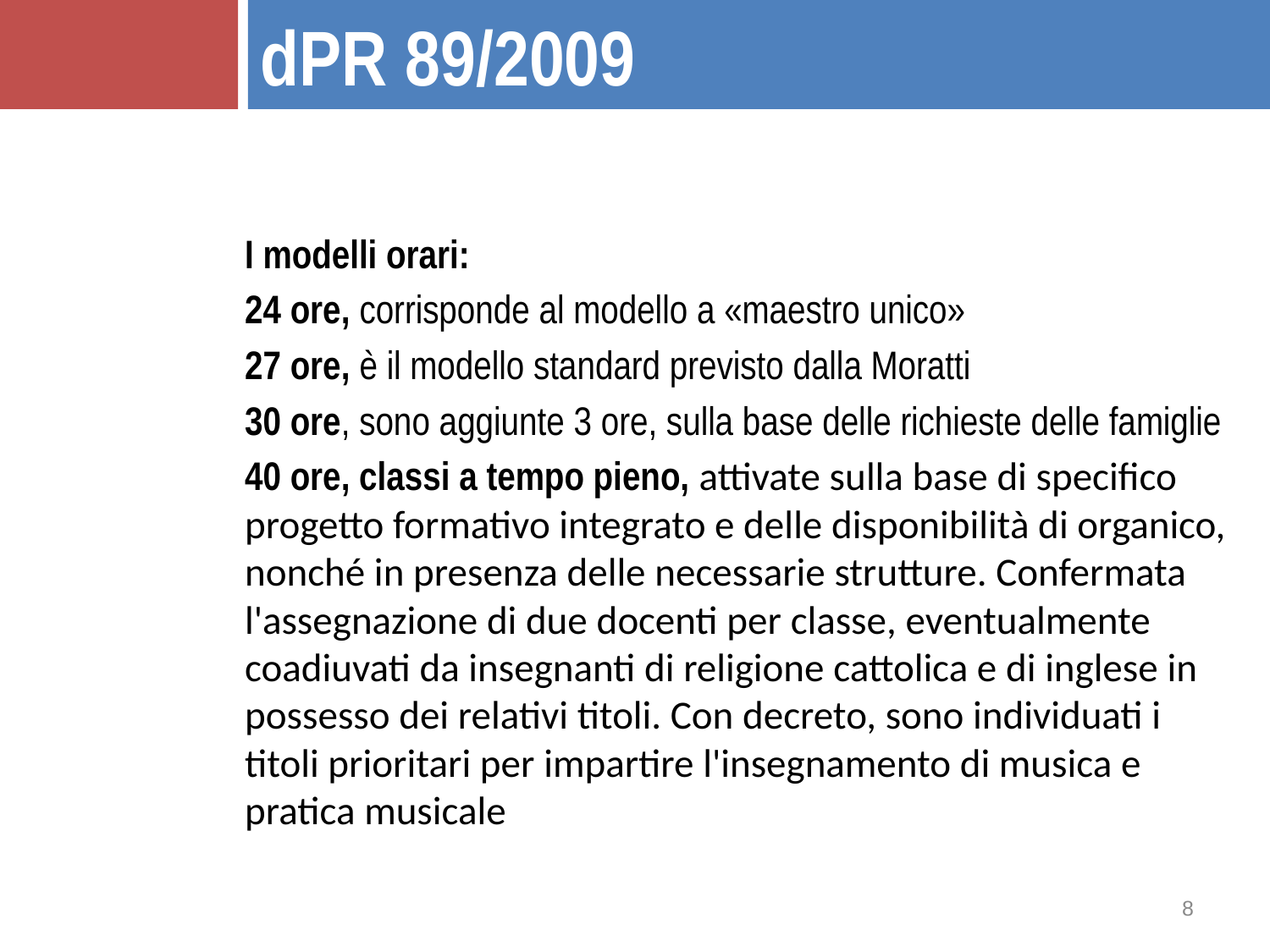

dPR 89/2009
I modelli orari:
24 ore, corrisponde al modello a «maestro unico»
27 ore, è il modello standard previsto dalla Moratti
30 ore, sono aggiunte 3 ore, sulla base delle richieste delle famiglie
40 ore, classi a tempo pieno, attivate sulla base di specifico progetto formativo integrato e delle disponibilità di organico, nonché in presenza delle necessarie strutture. Confermata l'assegnazione di due docenti per classe, eventualmente coadiuvati da insegnanti di religione cattolica e di inglese in possesso dei relativi titoli. Con decreto, sono individuati i titoli prioritari per impartire l'insegnamento di musica e pratica musicale
8